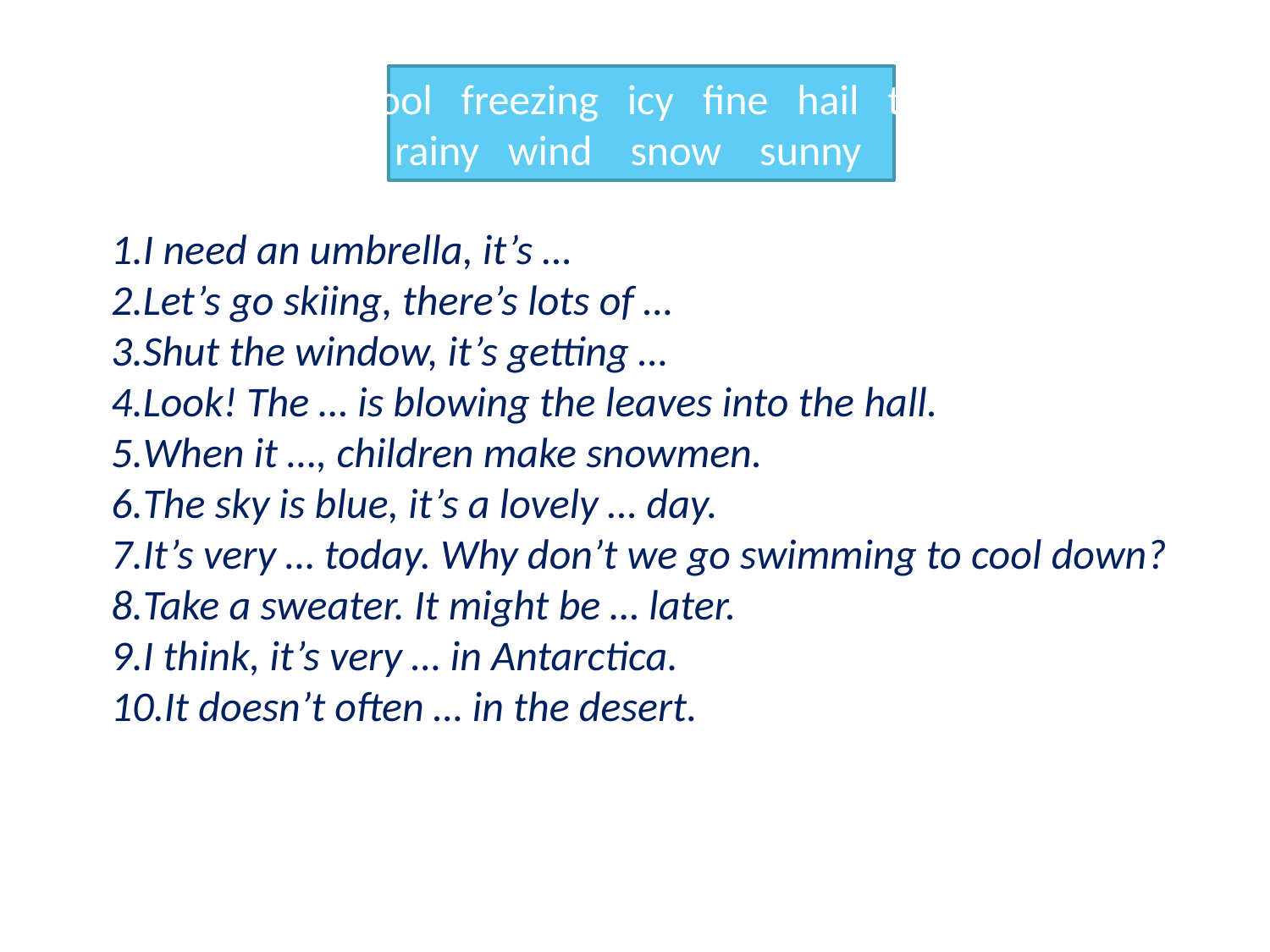

Warm   cool   freezing   icy   fine   hail   thunder
hot   rainy   wind    snow    sunny     rain
I need an umbrella, it’s …
Let’s go skiing, there’s lots of …
Shut the window, it’s getting …
Look! The … is blowing the leaves into the hall.
When it …, children make snowmen.
The sky is blue, it’s a lovely … day.
It’s very … today. Why don’t we go swimming to cool down?
Take a sweater. It might be … later.
I think, it’s very … in Antarctica.
It doesn’t often … in the desert.